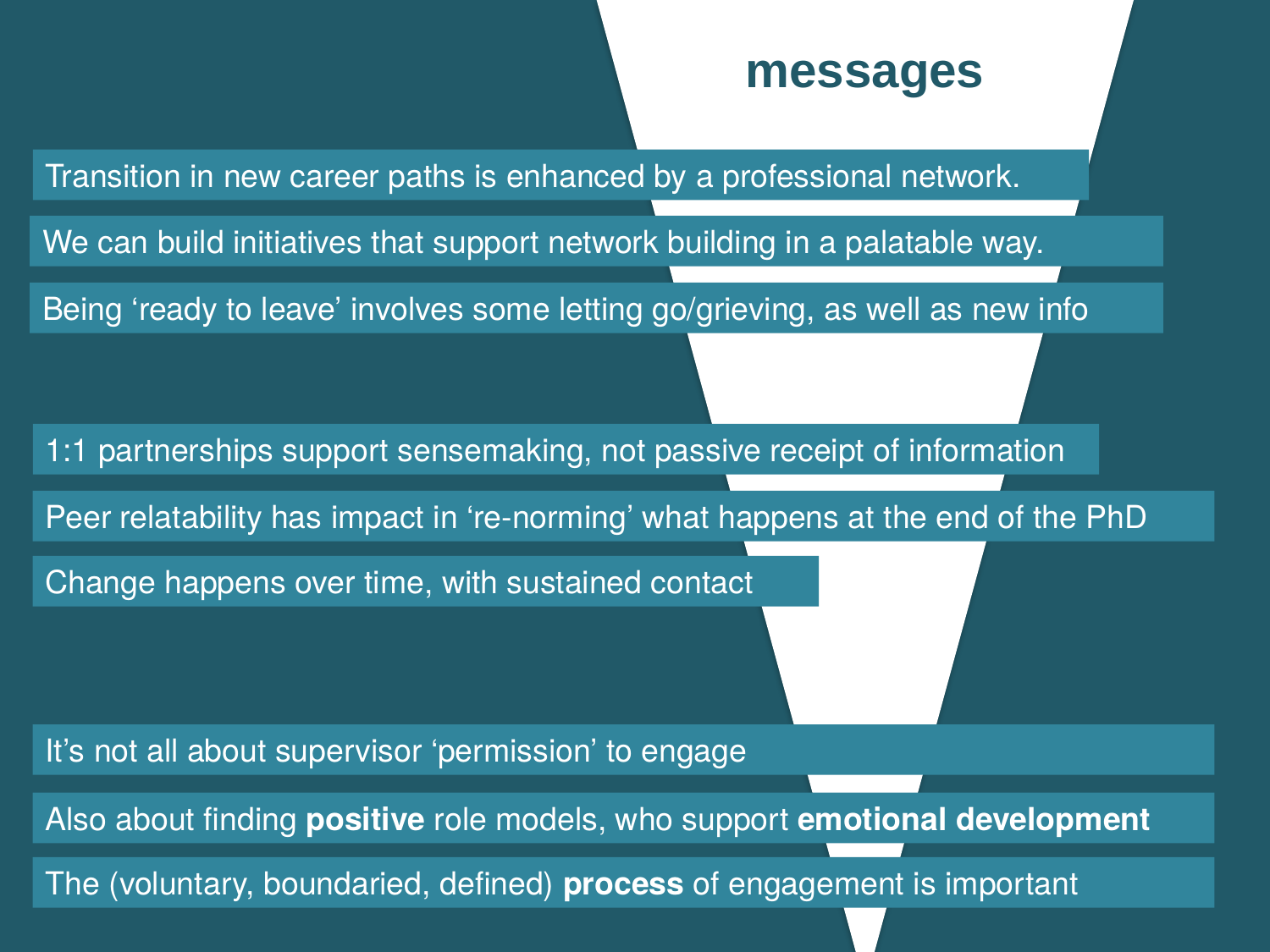

messages
Transition in new career paths is enhanced by a professional network.
We can build initiatives that support network building in a palatable way.
Being ‘ready to leave’ involves some letting go/grieving, as well as new info
1:1 partnerships support sensemaking, not passive receipt of information
Peer relatability has impact in ‘re-norming’ what happens at the end of the PhD
Change happens over time, with sustained contact
It’s not all about supervisor ‘permission’ to engage
Also about finding positive role models, who support emotional development
The (voluntary, boundaried, defined) process of engagement is important